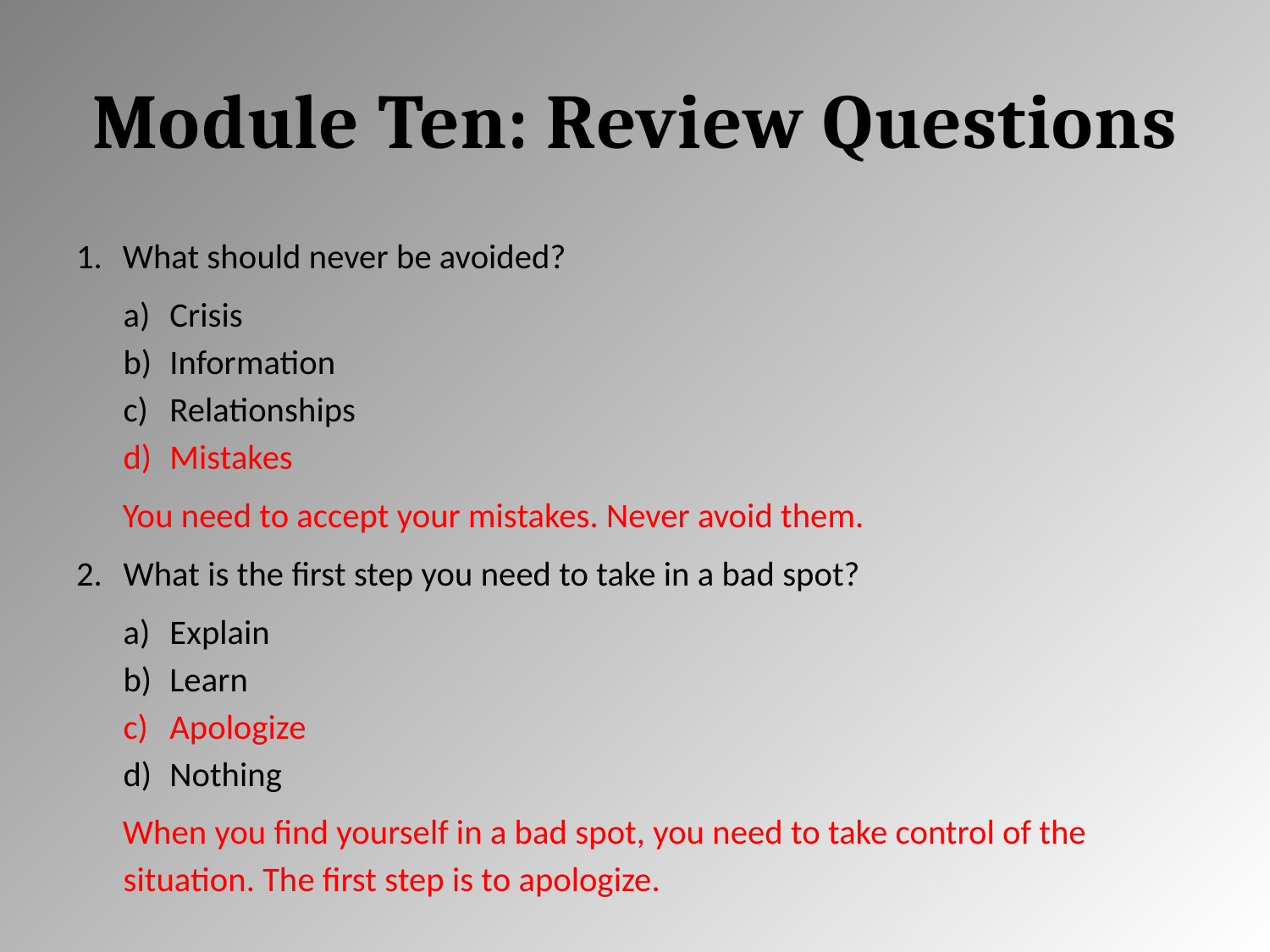

# Module Ten: Review Questions
What should never be avoided?
Crisis
Information
Relationships
Mistakes
You need to accept your mistakes. Never avoid them.
What is the first step you need to take in a bad spot?
Explain
Learn
Apologize
Nothing
When you find yourself in a bad spot, you need to take control of the situation. The first step is to apologize.